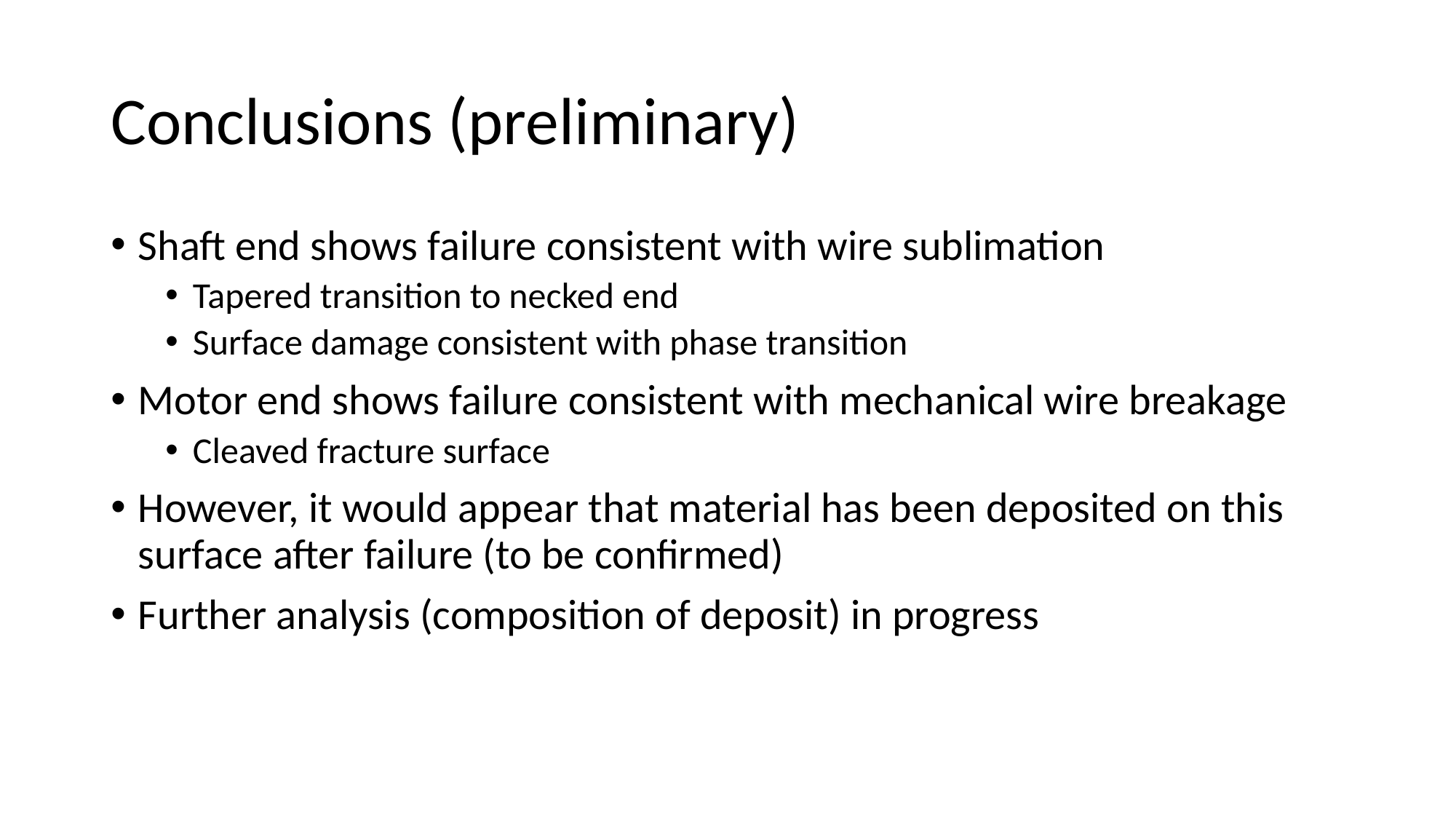

# Conclusions (preliminary)
Shaft end shows failure consistent with wire sublimation
Tapered transition to necked end
Surface damage consistent with phase transition
Motor end shows failure consistent with mechanical wire breakage
Cleaved fracture surface
However, it would appear that material has been deposited on this surface after failure (to be confirmed)
Further analysis (composition of deposit) in progress